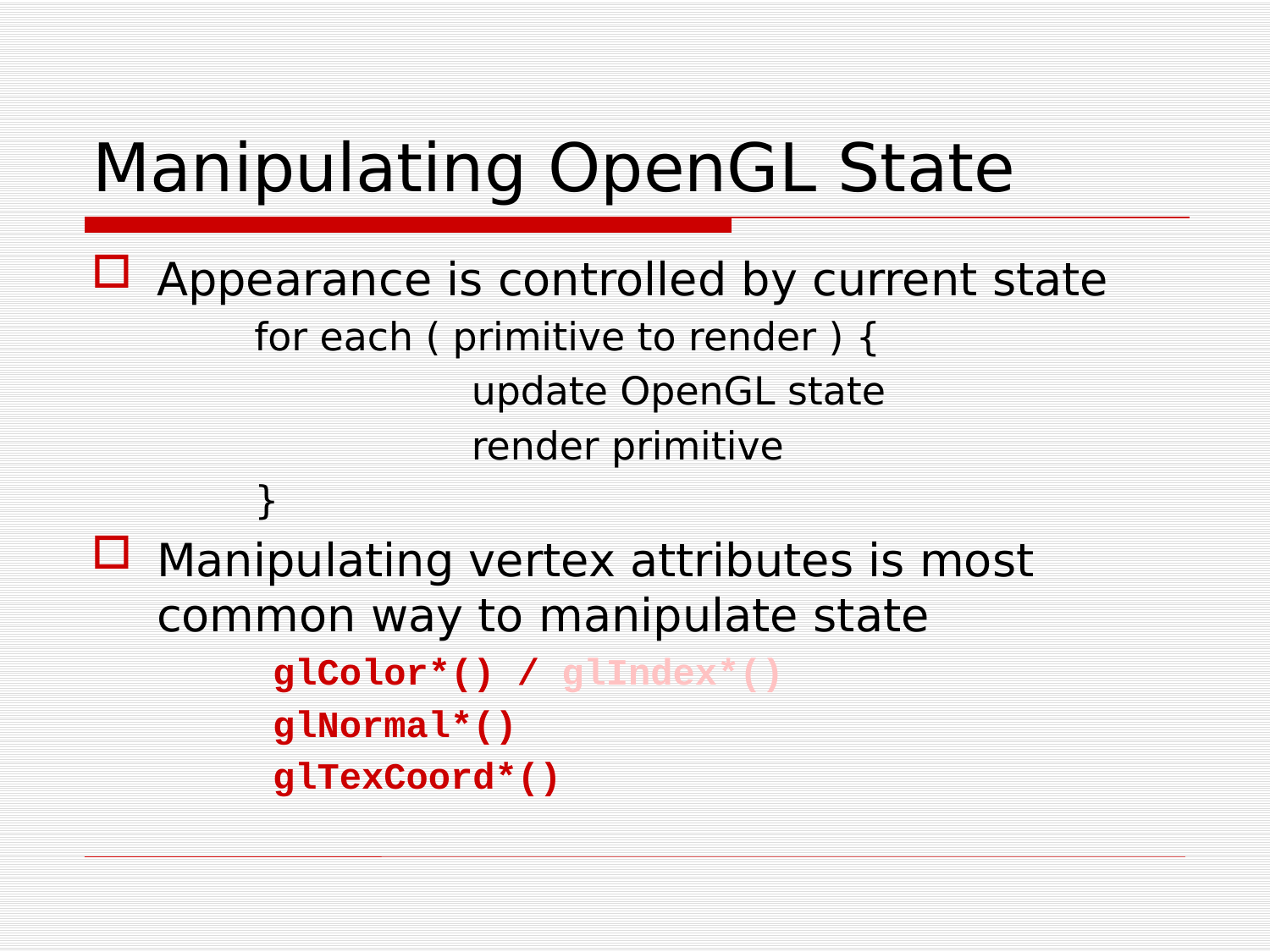

# Manipulating OpenGL State
Appearance is controlled by current state
	   for each ( primitive to render ) {
			update OpenGL state
			render primitive
	   }
Manipulating vertex attributes is most　common way to manipulate state
	glColor*() / glIndex*()
	glNormal*()
	glTexCoord*()